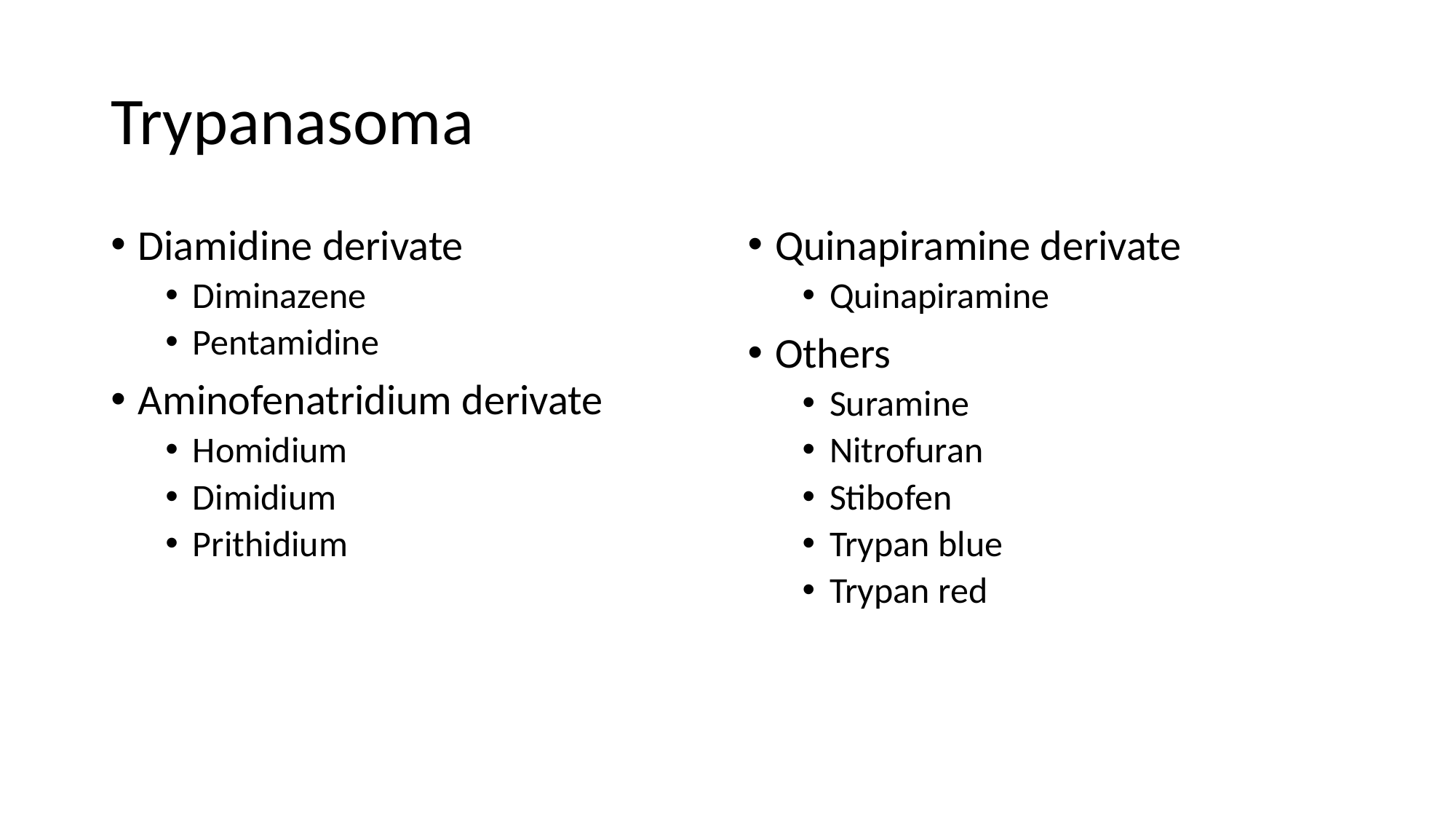

# Trypanasoma
Diamidine derivate
Diminazene
Pentamidine
Aminofenatridium derivate
Homidium
Dimidium
Prithidium
Quinapiramine derivate
Quinapiramine
Others
Suramine
Nitrofuran
Stibofen
Trypan blue
Trypan red